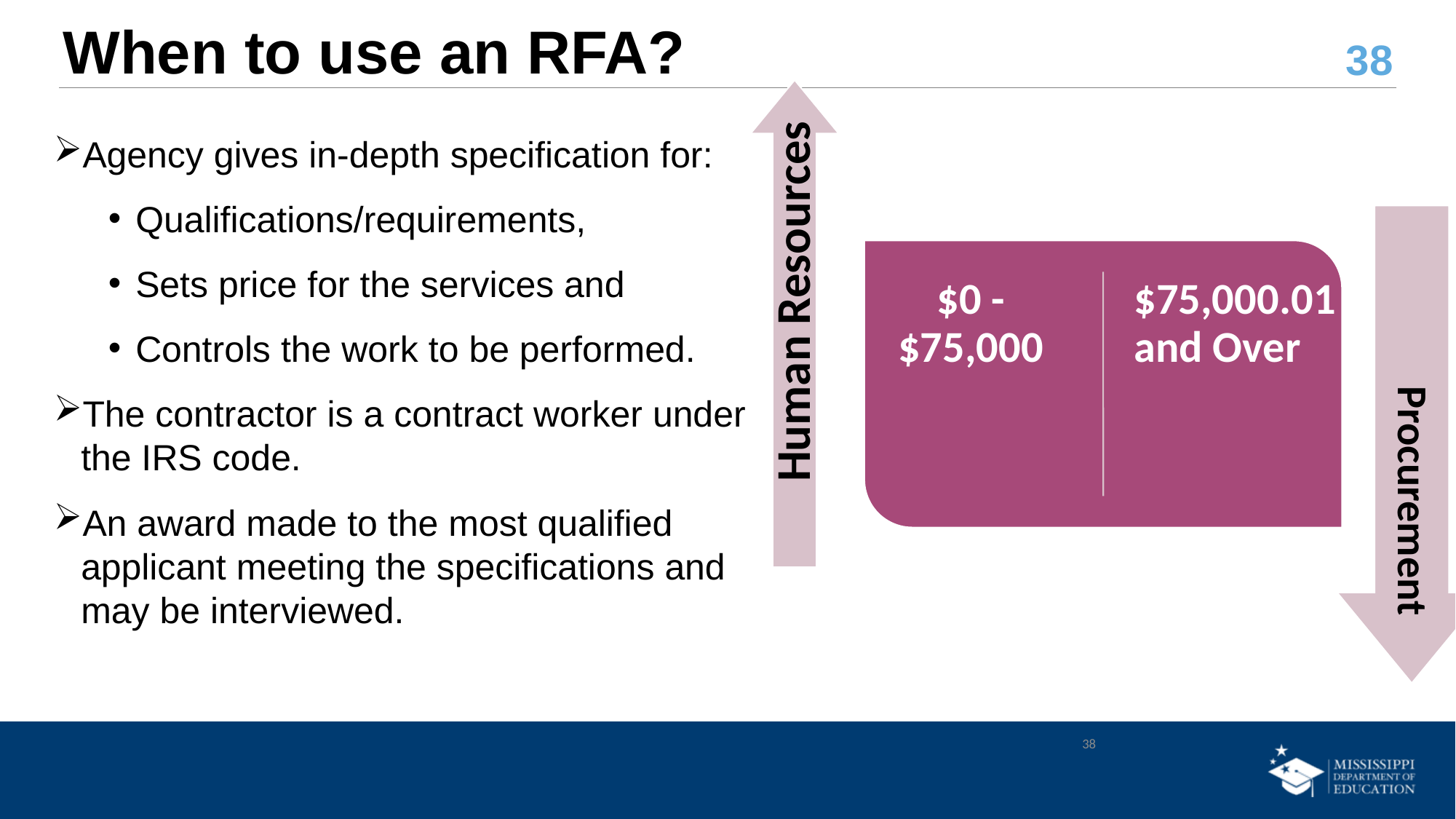

# When to use an RFA?
$0 - $75,000
$75,000.01 and Over
 Human Resources
 Procurement
Agency gives in-depth specification for:
Qualifications/requirements,
Sets price for the services and
Controls the work to be performed.
The contractor is a contract worker under the IRS code.
An award made to the most qualified applicant meeting the specifications and may be interviewed.
38